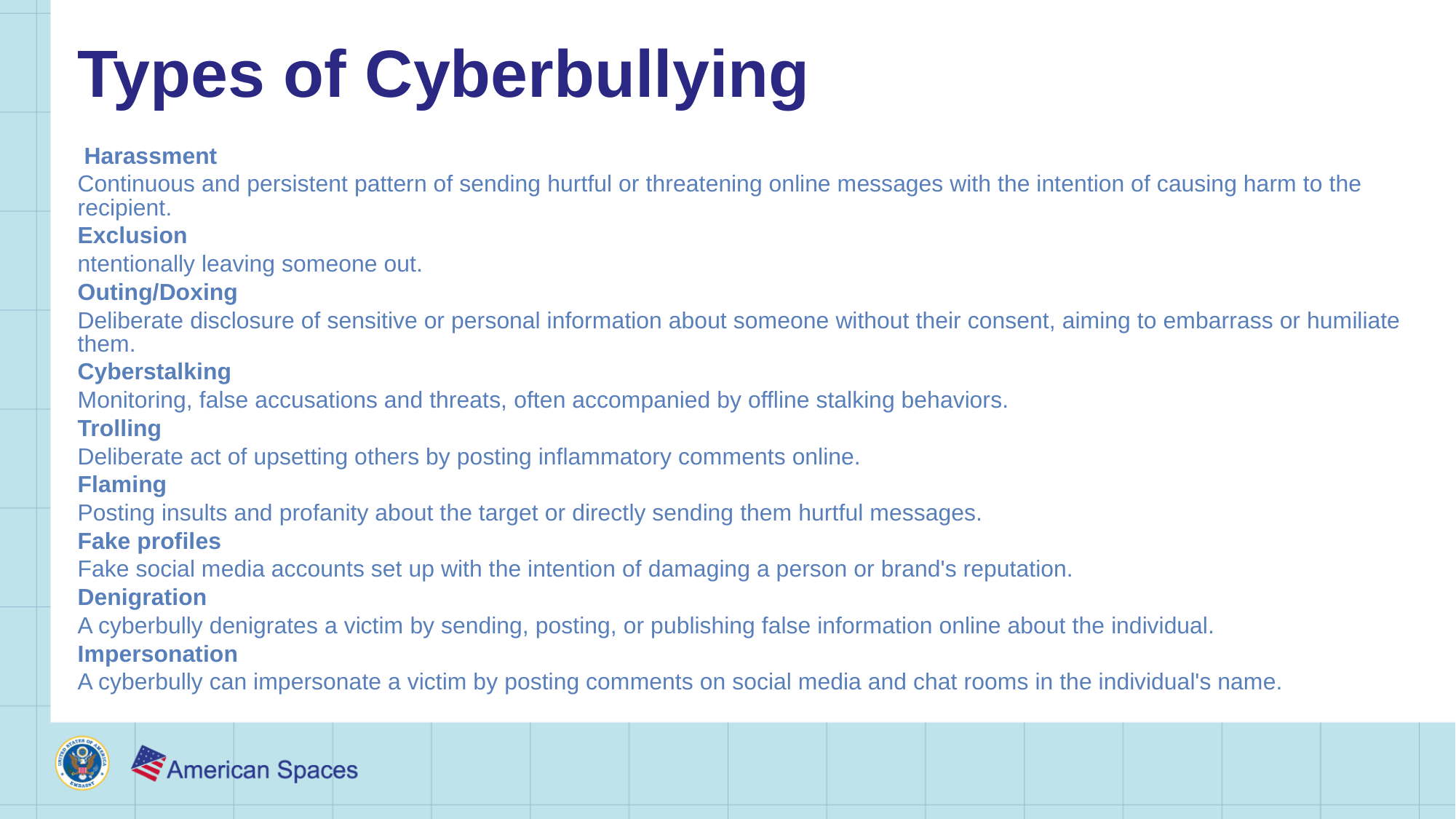

# Types of Cyberbullying
 Harassment
Continuous and persistent pattern of sending hurtful or threatening online messages with the intention of causing harm to the recipient.
Exclusion
ntentionally leaving someone out.
Outing/Doxing
Deliberate disclosure of sensitive or personal information about someone without their consent, aiming to embarrass or humiliate them.
Cyberstalking
Monitoring, false accusations and threats, often accompanied by offline stalking behaviors.
Trolling
Deliberate act of upsetting others by posting inflammatory comments online.
Flaming
Posting insults and profanity about the target or directly sending them hurtful messages.
Fake profiles
Fake social media accounts set up with the intention of damaging a person or brand's reputation.
Denigration
A cyberbully denigrates a victim by sending, posting, or publishing false information online about the individual.
Impersonation
A cyberbully can impersonate a victim by posting comments on social media and chat rooms in the individual's name.